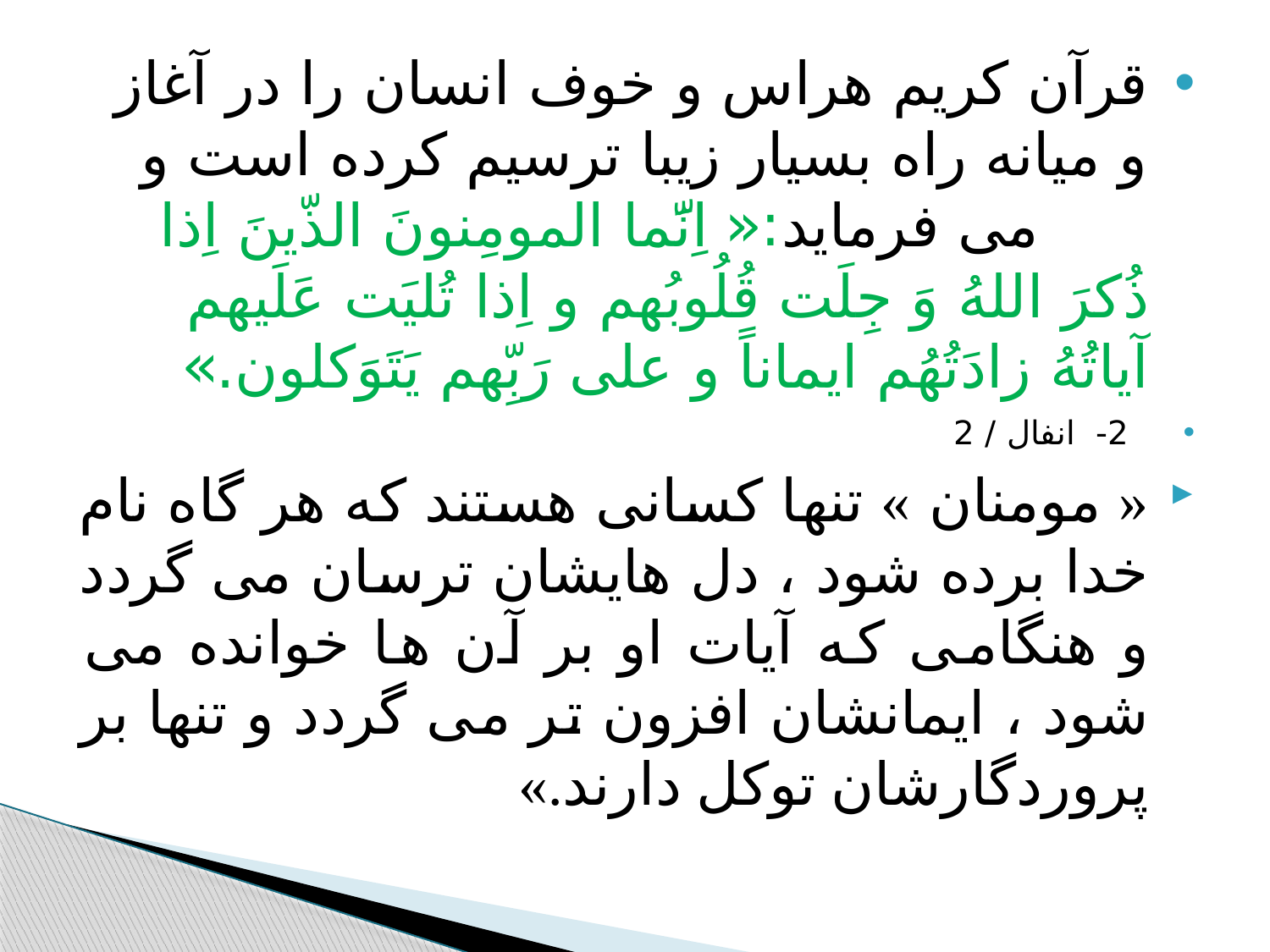

#
قرآن کریم هراس و خوف انسان را در آغاز و میانه راه بسیار زیبا ترسیم کرده است و          می فرماید:« اِنَّما المومِنونَ الذّینَ اِذا ذُکرَ اللهُ وَ جِلَت قُلُوبُهم و اِذا تُلیَت عَلَیهم آیاتُهُ زادَتُهُم ایماناً و علی رَبِّهم یَتَوَکلون.»
  2-  انفال / 2
« مومنان » تنها کسانی هستند که هر گاه نام خدا برده شود ، دل هایشان ترسان می گردد و هنگامی که آیات او بر آن ها خوانده می شود ، ایمانشان افزون تر می گردد و تنها بر پروردگارشان توکل دارند.»